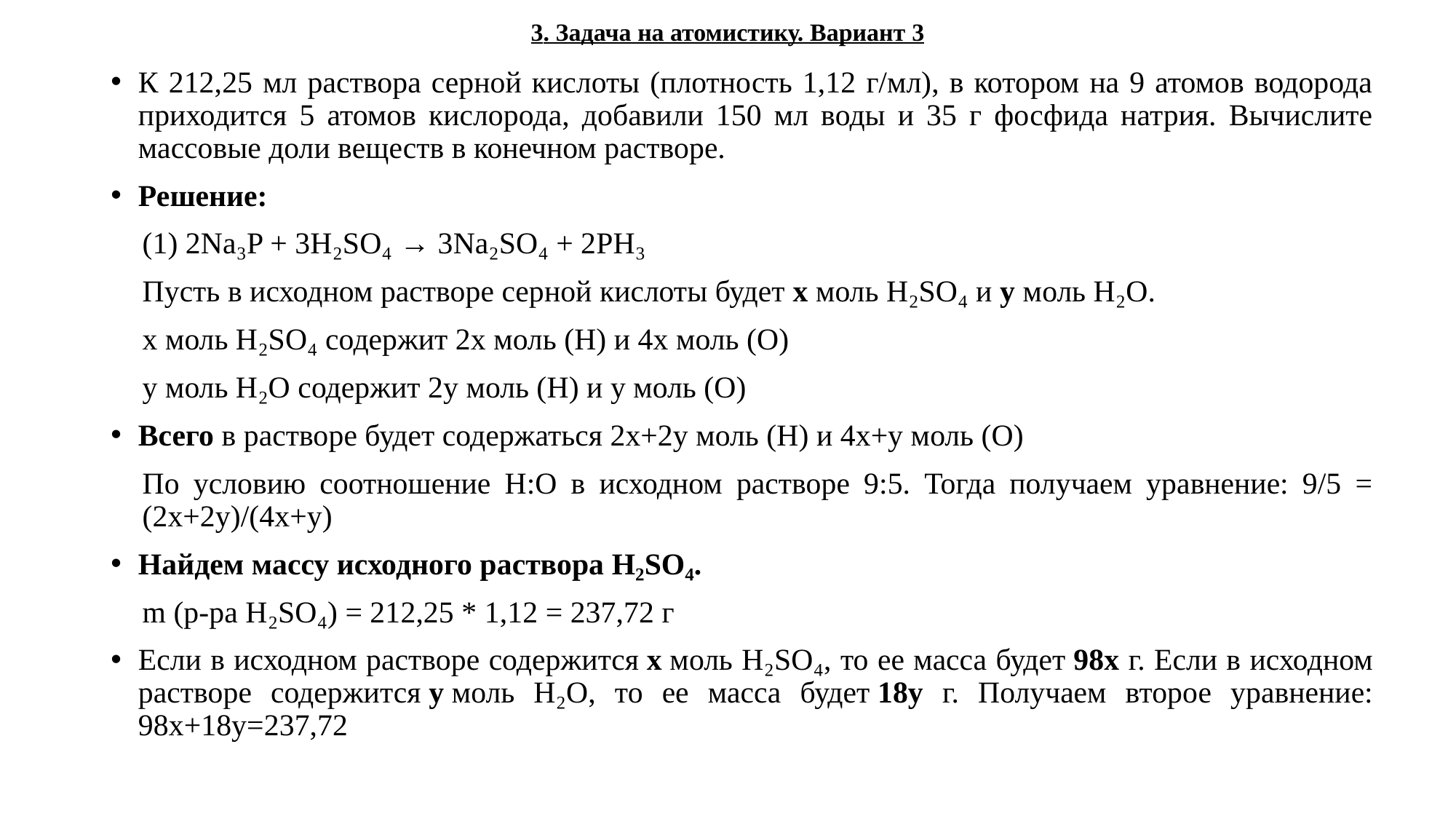

# 3. Задача на атомистику. Вариант 3
К 212,25 мл раствора серной кислоты (плотность 1,12 г/мл), в котором на 9 атомов водорода приходится 5 атомов кислорода, добавили 150 мл воды и 35 г фосфида натрия. Вычислите массовые доли веществ в конечном растворе.
Решение:
(1) 2Na₃P + 3H₂SO₄ → 3Na₂SO₄ + 2PH₃
Пусть в исходном растворе серной кислоты будет х моль H₂SO₄ и y моль H₂O.
x моль H₂SO₄ содержит 2x моль (H) и 4х моль (O)
y моль H₂O содержит 2y моль (H) и y моль (O)
Всего в растворе будет содержаться 2х+2y моль (H) и 4х+y моль (O)
По условию соотношение H:O в исходном растворе 9:5. Тогда получаем уравнение: 9/5 = (2х+2y)/(4x+y)
Найдем массу исходного раствора H₂SO₄.
m (р-ра H₂SO₄) = 212,25 * 1,12 = 237,72 г
Если в исходном растворе содержится х моль H₂SO₄, то ее масса будет 98х г. Если в исходном растворе содержится y моль H₂O, то ее масса будет 18y г. Получаем второе уравнение: 98х+18y=237,72